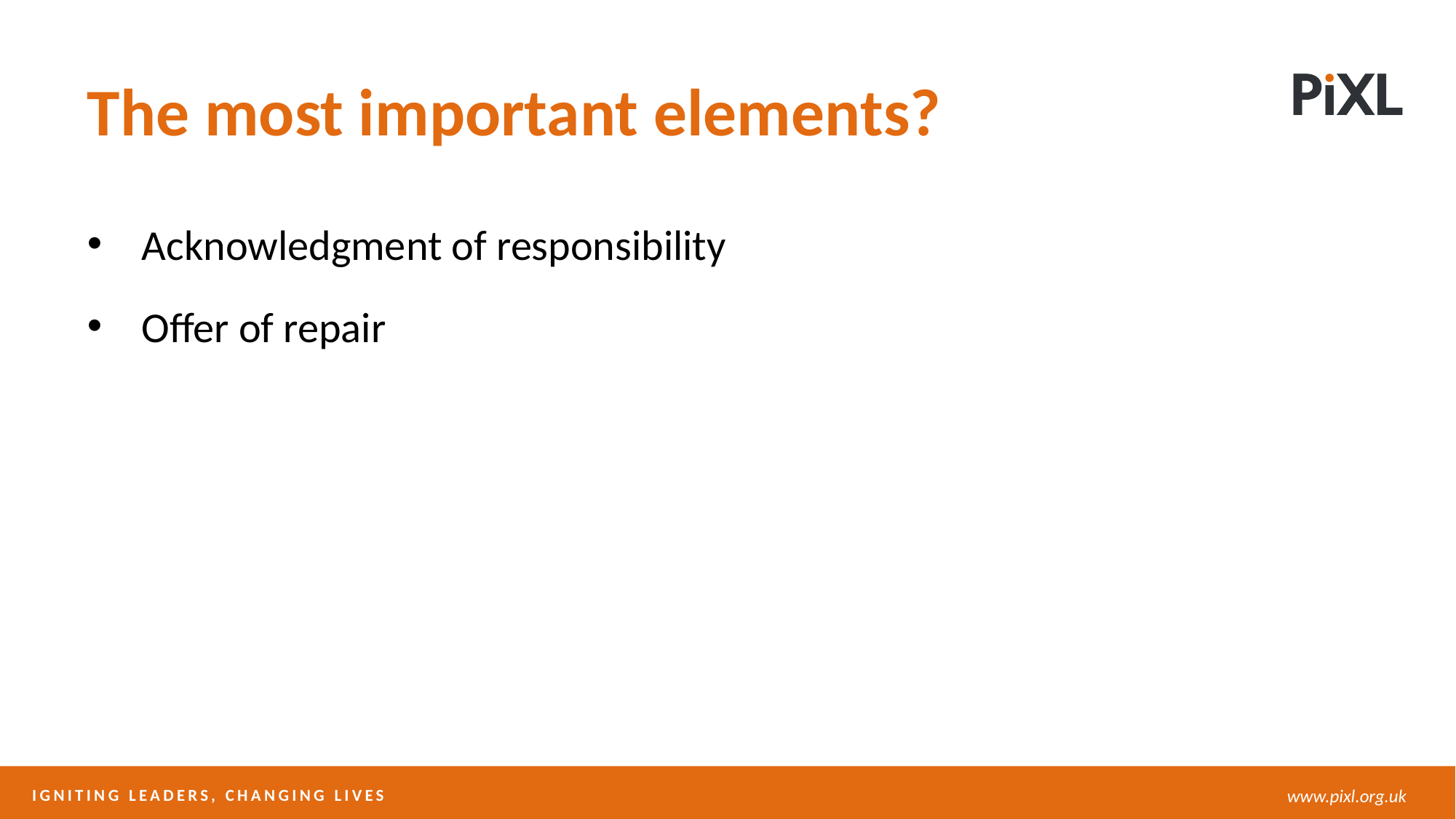

The most important elements?
Acknowledgment of responsibility
Offer of repair